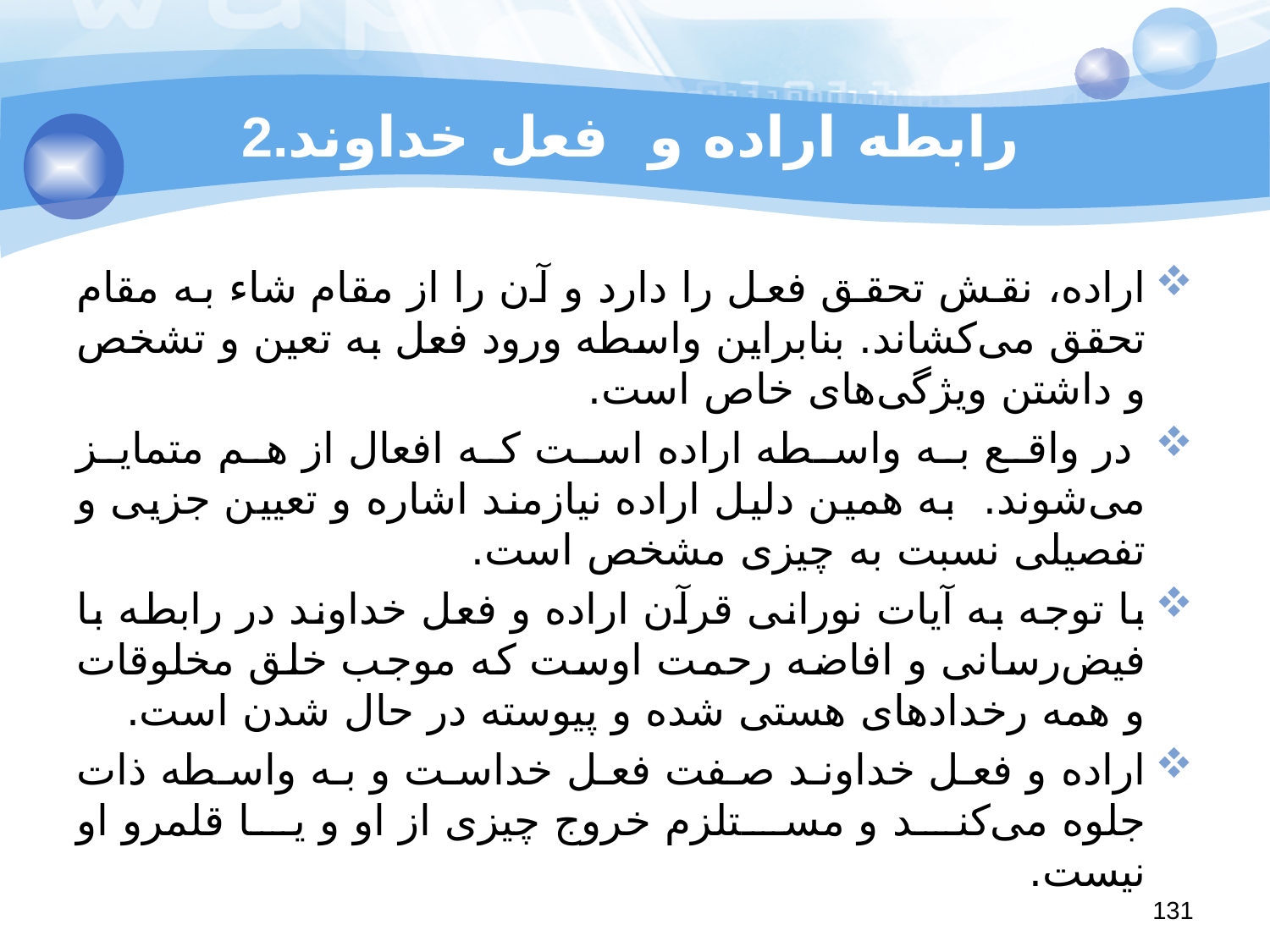

# 2.رابطه اراده و ‌ فعل خداوند
اراده، نقش تحقق فعل را دارد و آن را از مقام شاء به مقام تحقق می‌کشاند. بنابراین واسطه ورود فعل به تعین و تشخص و داشتن ویژگی‌های خاص است.
 در واقع به واسطه اراده است که افعال از هم متمایز می‌شوند.  به همین دلیل اراده نیازمند اشاره و تعیین جزیی و تفصیلی نسبت به چیزی مشخص است.
با توجه به آیات نورانی قرآن اراده و فعل خداوند در رابطه با فیض‌رسانی و افاضه رحمت اوست که موجب خلق مخلوقات و همه رخدادهای هستی شده و پیوسته در حال شدن است.
اراده و فعل خداوند صفت فعل خداست و به واسطه ذات جلوه می‌کند و مستلزم خروج چیزی از او و یا قلمرو او نیست.

131